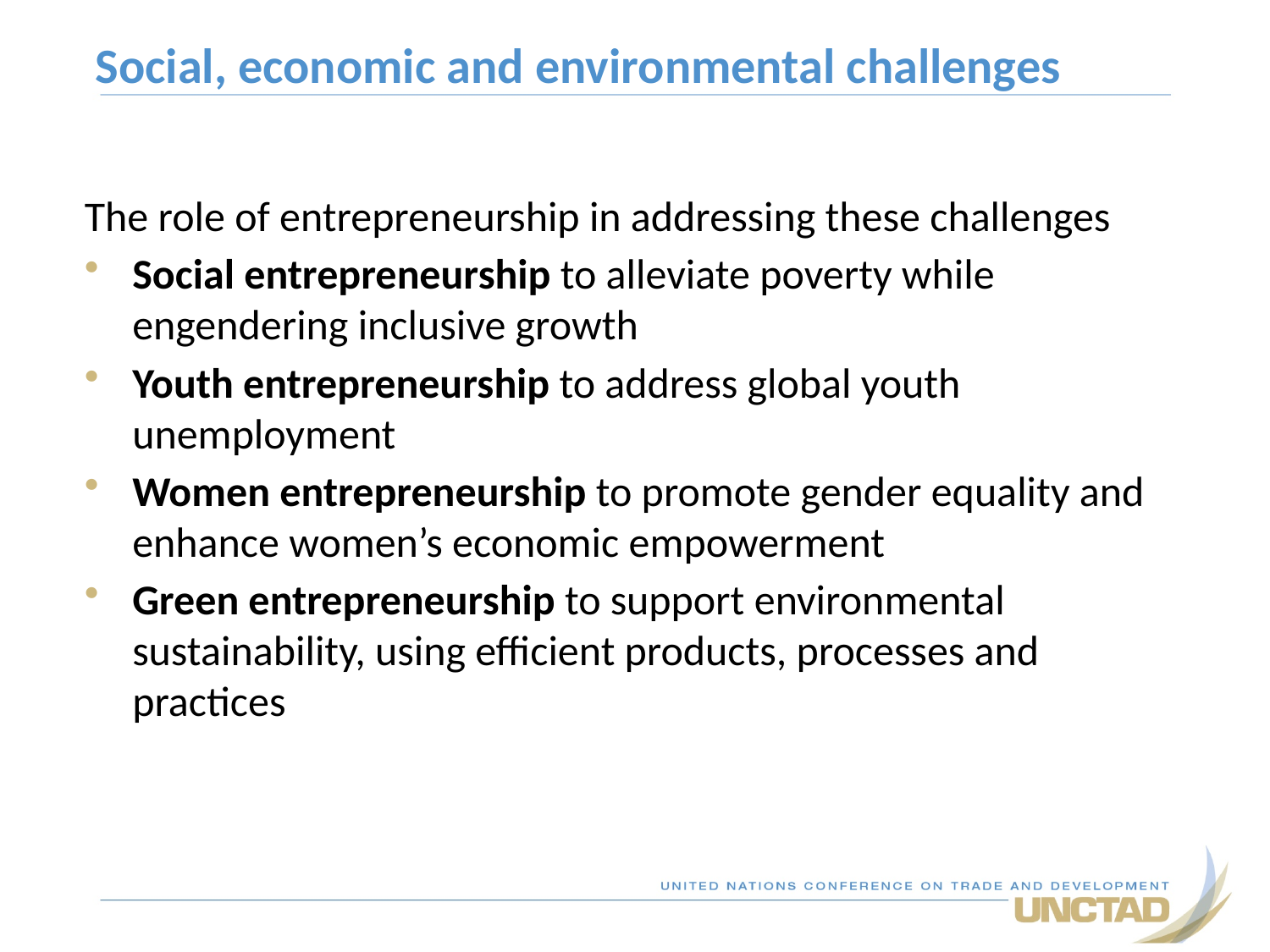

Social, economic and environmental challenges
The role of entrepreneurship in addressing these challenges
Social entrepreneurship to alleviate poverty while engendering inclusive growth
Youth entrepreneurship to address global youth unemployment
Women entrepreneurship to promote gender equality and enhance women’s economic empowerment
Green entrepreneurship to support environmental sustainability, using efficient products, processes and practices